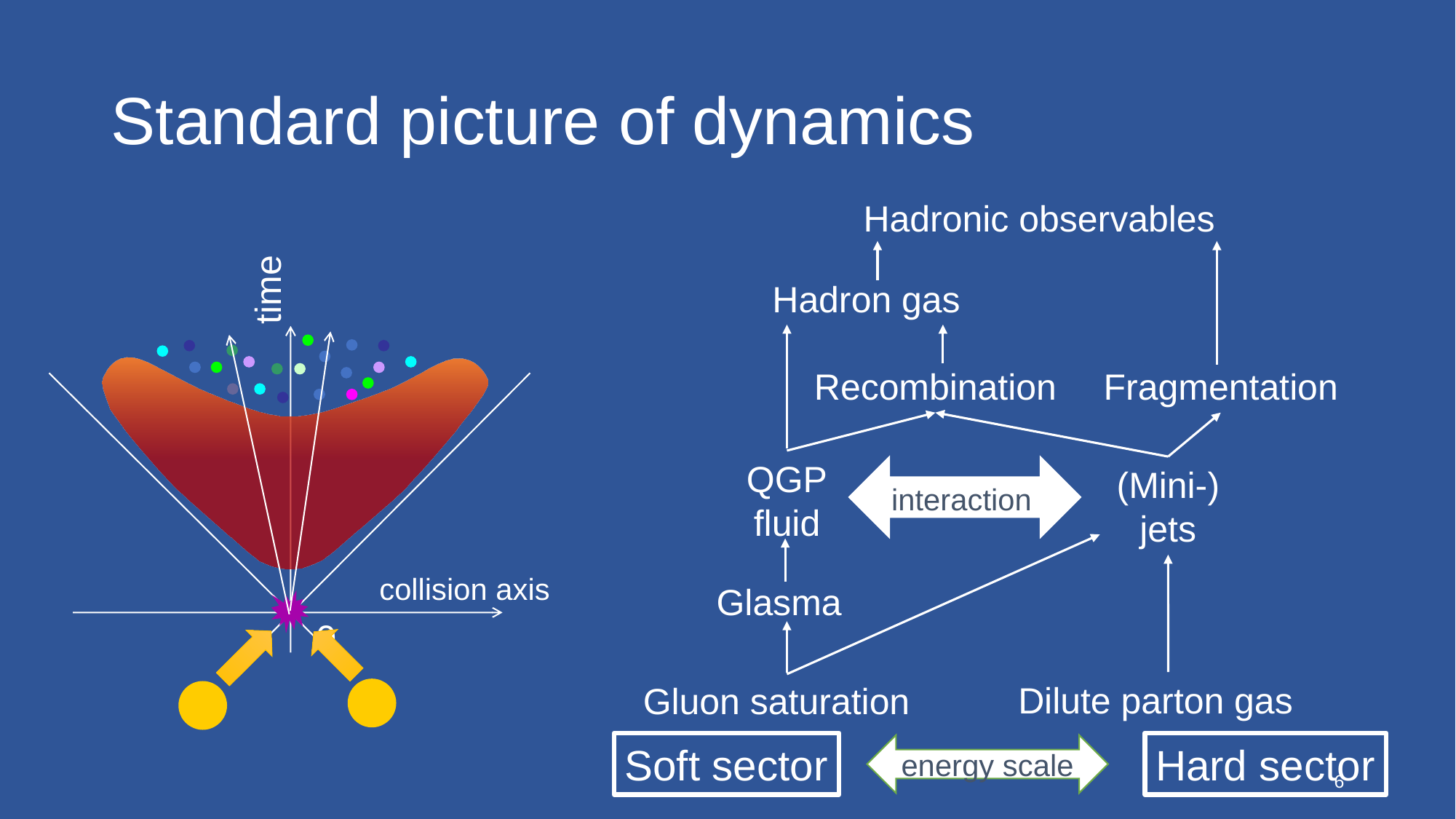

# Standard picture of dynamics
Hadronic observables
time

collision axis

0

Hadron gas
Recombination
Fragmentation
QGP
fluid
(Mini-)
jets

interaction
Glasma
Dilute parton gas
Gluon saturation
Soft sector
Hard sector
energy scale
6